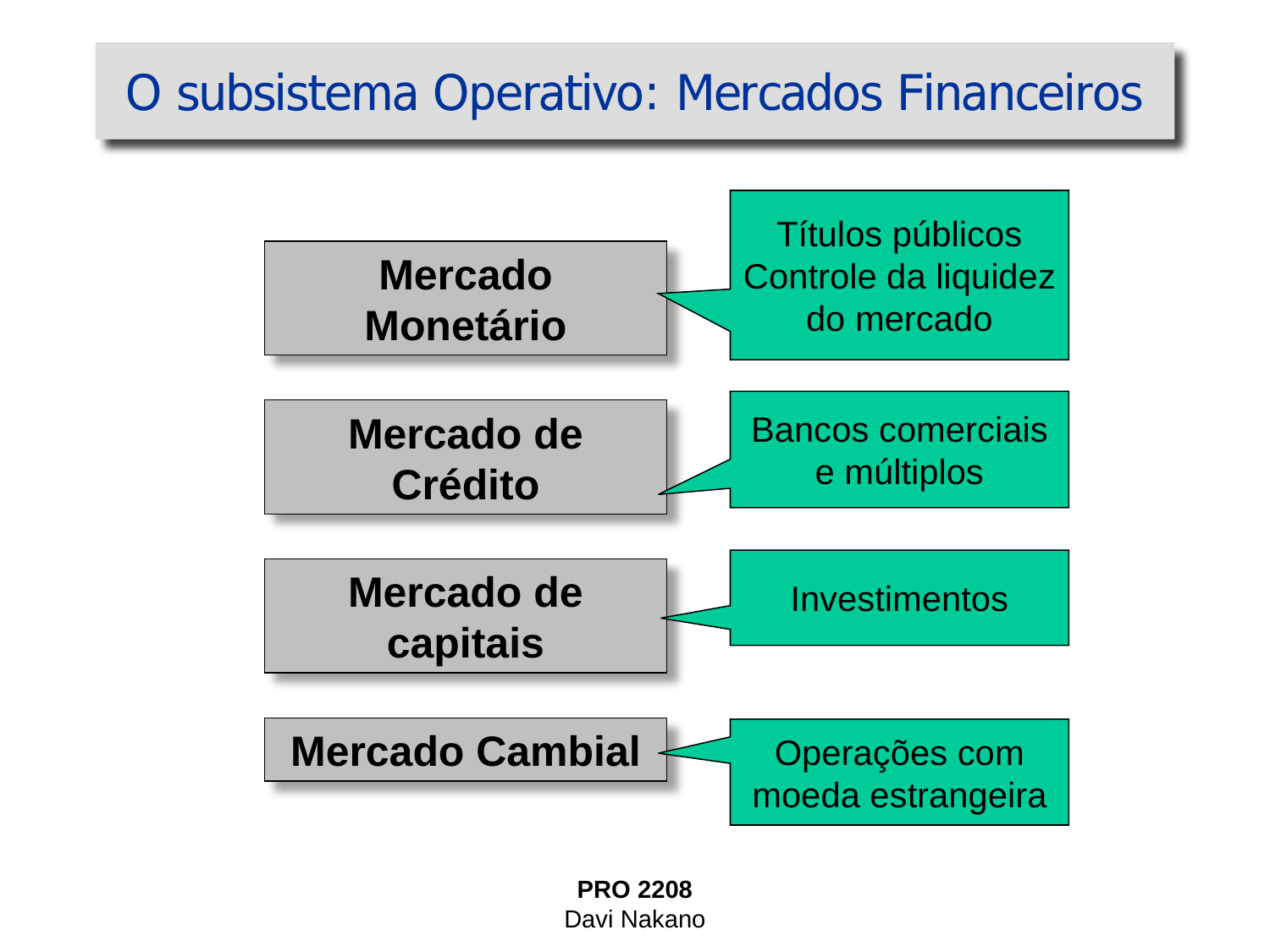

# O subsistema Operativo: Mercados Financeiros
Títulos públicos
Controle da liquidez do mercado
Mercado Monetário
Bancos comerciais e múltiplos
Mercado de Crédito
Investimentos
Mercado de capitais
Mercado Cambial
Operações com moeda estrangeira
PRO 2208
Davi Nakano